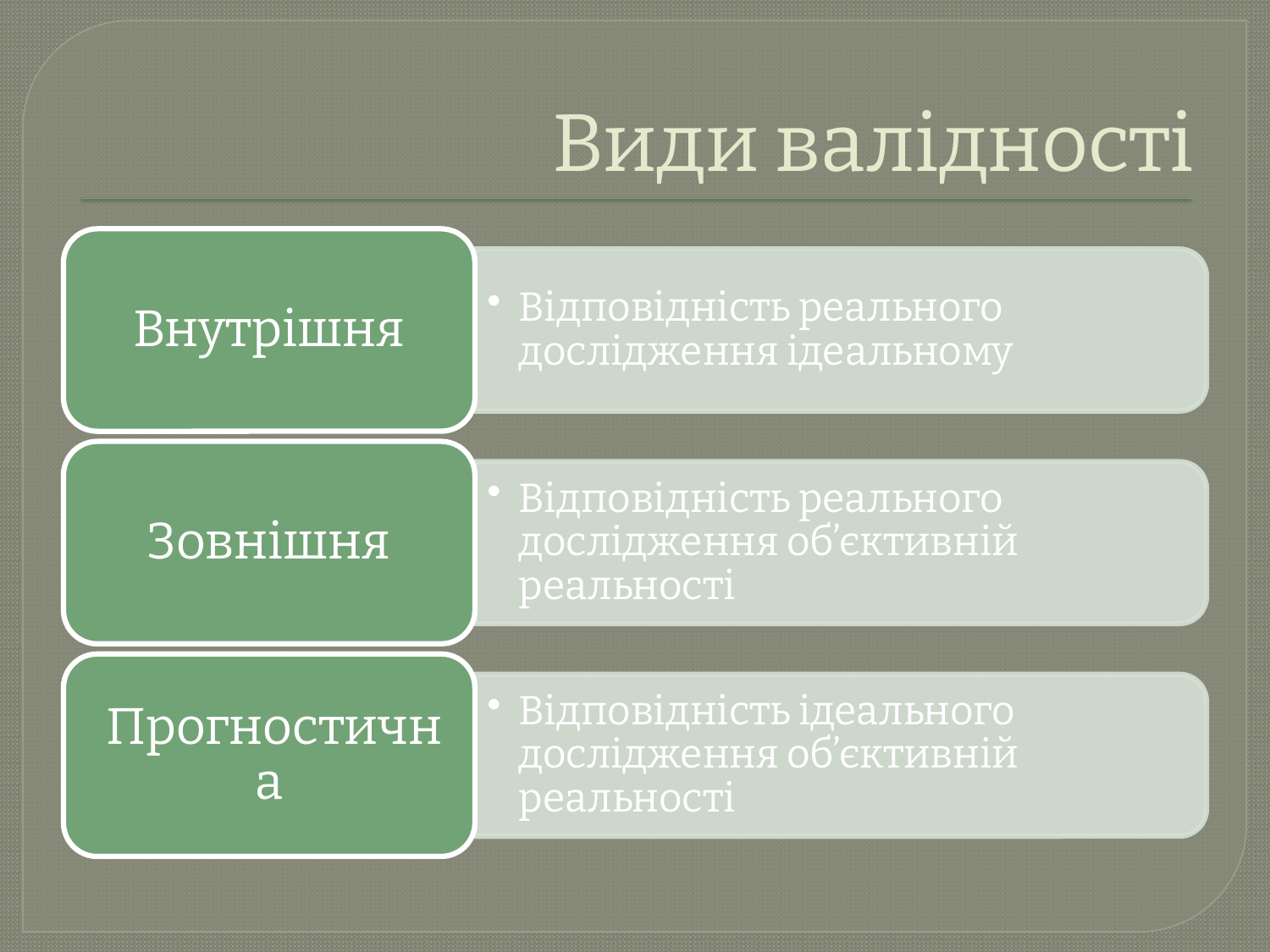

# Види валідності
Відповідність реального дослідження ідеальному
Внутрішня
Відповідність реального дослідження об’єктивній реальності
Зовнішня
Відповідність ідеального дослідження об’єктивній реальності
Прогностична